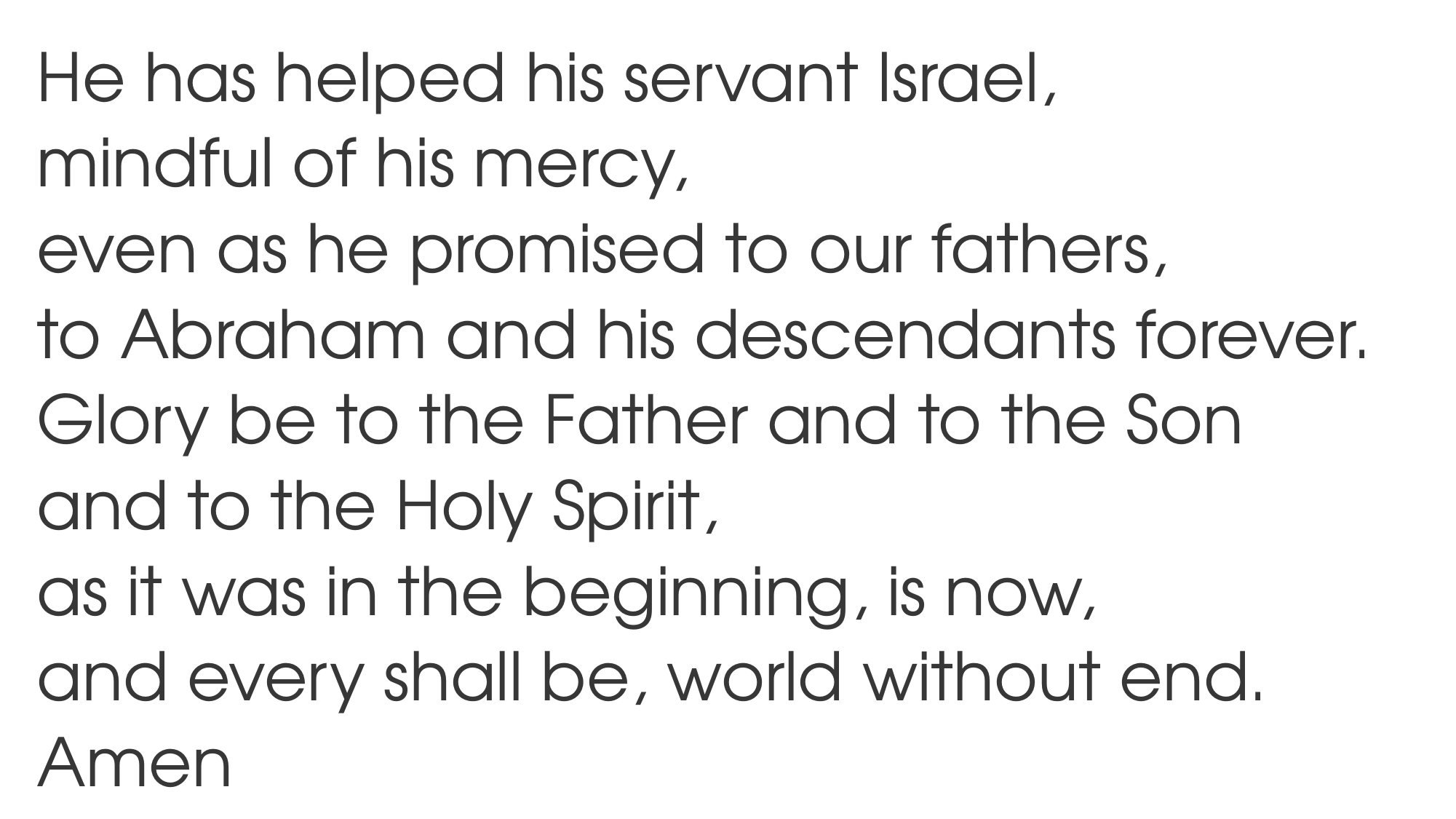

He has helped his servant Israel,
mindful of his mercy,
even as he promised to our fathers,
to Abraham and his descendants forever.
Glory be to the Father and to the Son
and to the Holy Spirit,
as it was in the beginning, is now,
and every shall be, world without end.
Amen